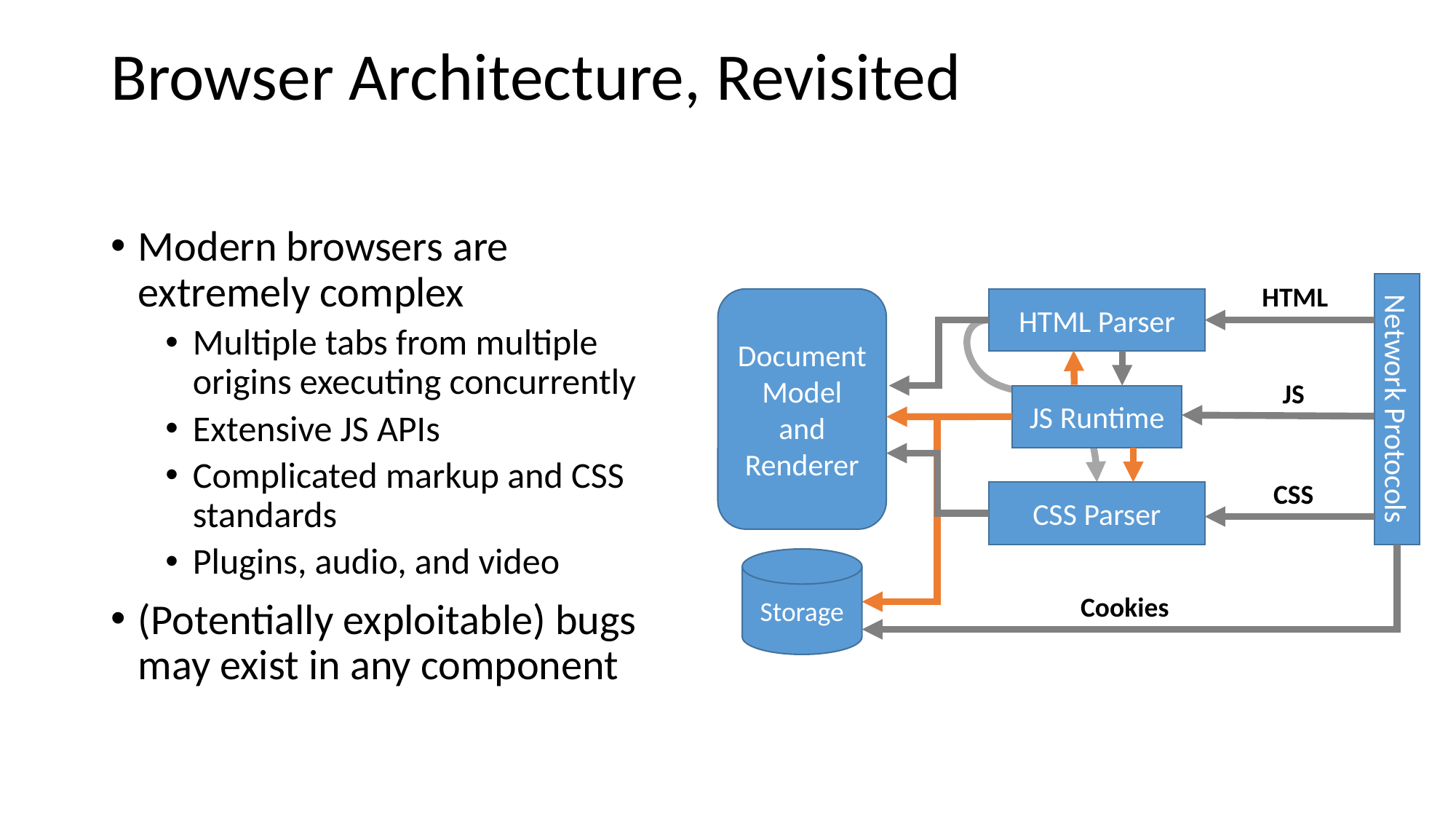

# Browser Architecture, Revisited
Modern browsers are extremely complex
Multiple tabs from multiple origins executing concurrently
Extensive JS APIs
Complicated markup and CSS standards
Plugins, audio, and video
(Potentially exploitable) bugs may exist in any component

HTML
Document
Model and Renderer
HTML Parser
JS
JS Runtime
Network Protocols
CSS
CSS Parser
Storage
Cookies